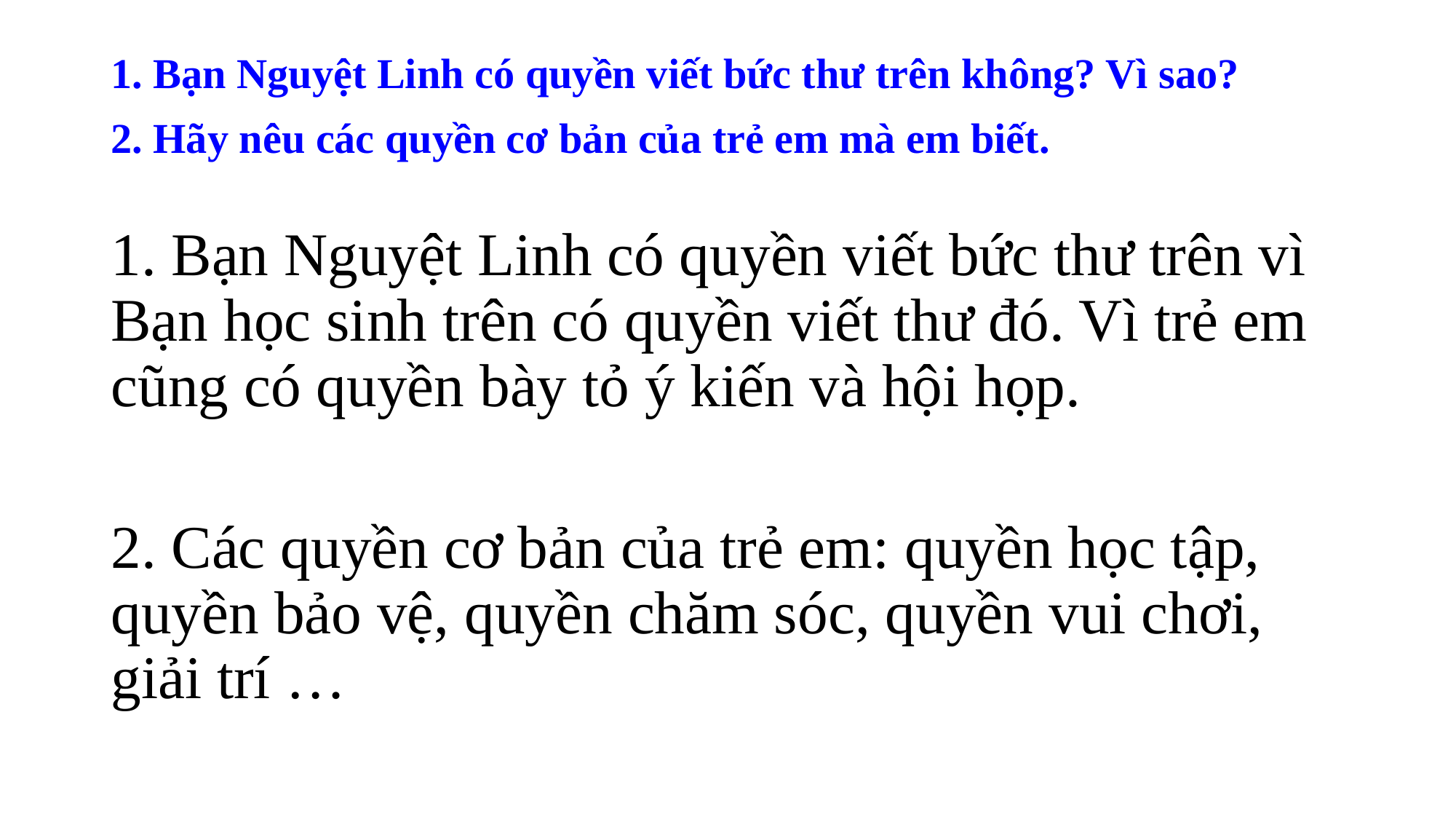

# 1. Bạn Nguyệt Linh có quyền viết bức thư trên không? Vì sao? 2. Hãy nêu các quyền cơ bản của trẻ em mà em biết.
1. Bạn Nguyệt Linh có quyền viết bức thư trên vì Bạn học sinh trên có quyền viết thư đó. Vì trẻ em cũng có quyền bày tỏ ý kiến và hội họp.

2. Các quyền cơ bản của trẻ em: quyền học tập, quyền bảo vệ, quyền chăm sóc, quyền vui chơi, giải trí …